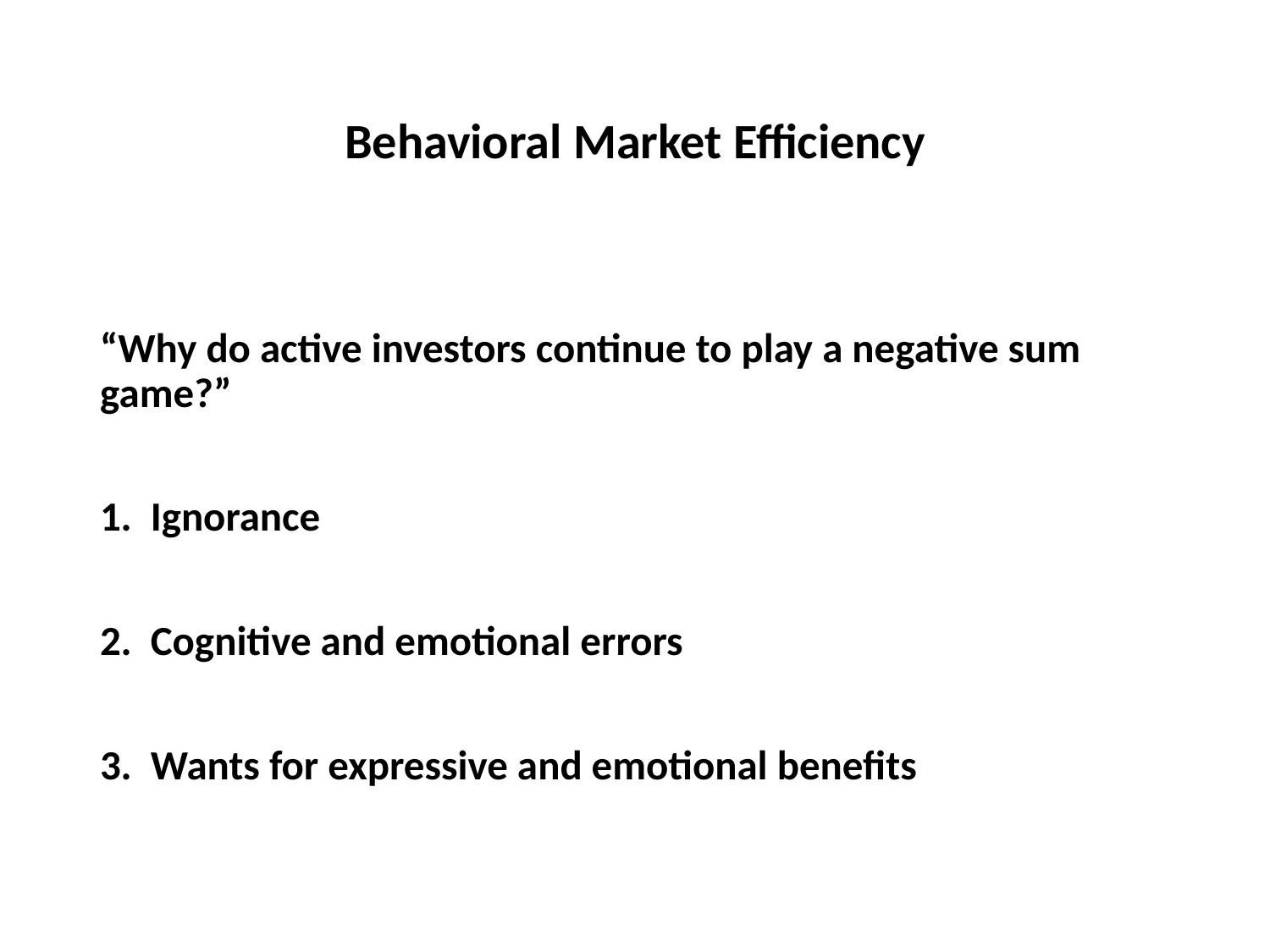

# Behavioral Market Efficiency

“Why do active investors continue to play a negative sum game?”

1.  Ignorance

2.  Cognitive and emotional errors

3.  Wants for expressive and emotional benefits